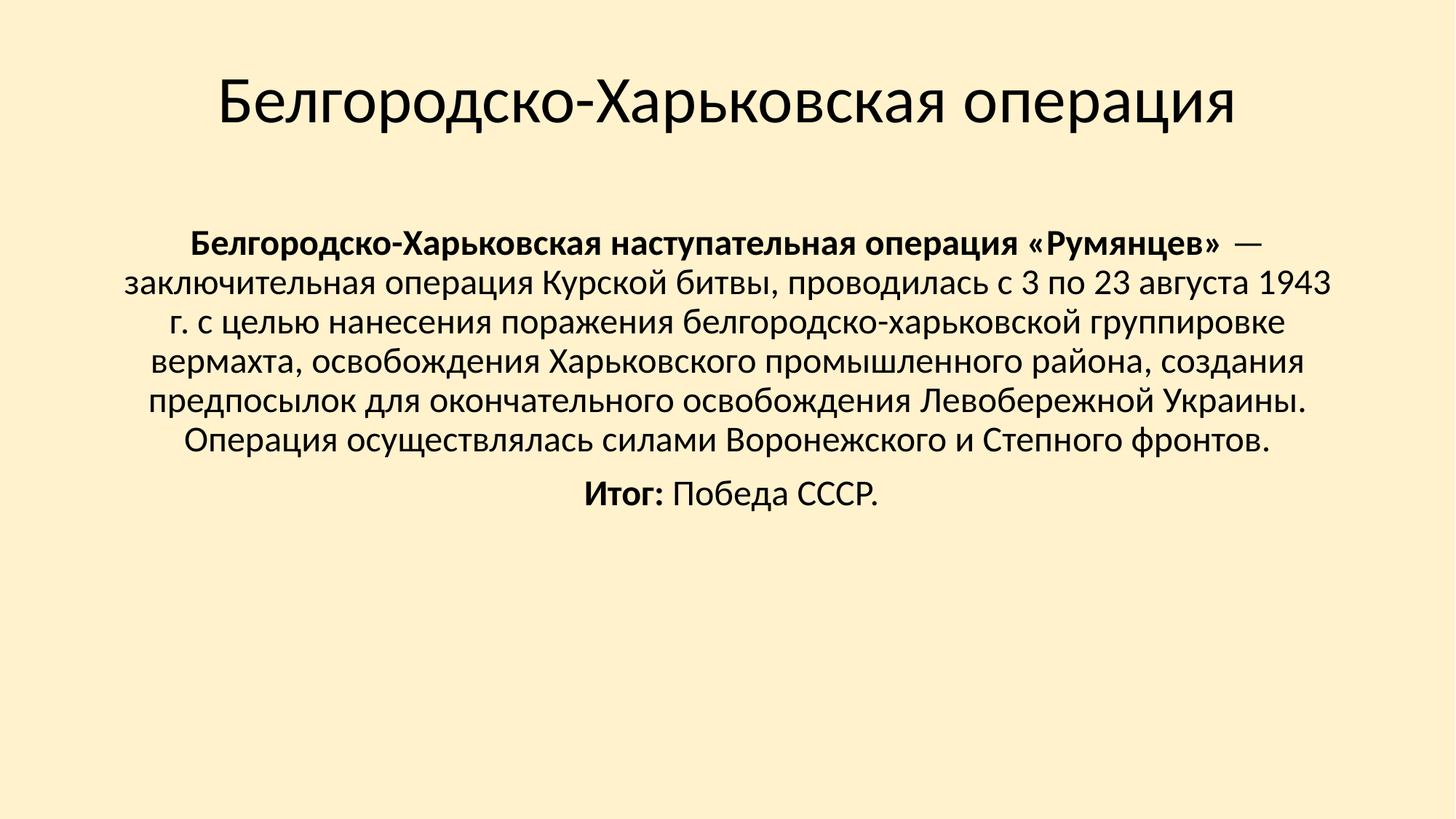

# Белгородско-Харьковская операция
Белгородско-Харьковская наступательная операция «Румянцев» — заключительная операция Курской битвы, проводилась с 3 по 23 августа 1943 г. с целью нанесения поражения белгородско-харьковской группировке вермахта, освобождения Харьковского промышленного района, создания предпосылок для окончательного освобождения Левобережной Украины. Операция осуществлялась силами Воронежского и Степного фронтов.
 Итог: Победа СССР.